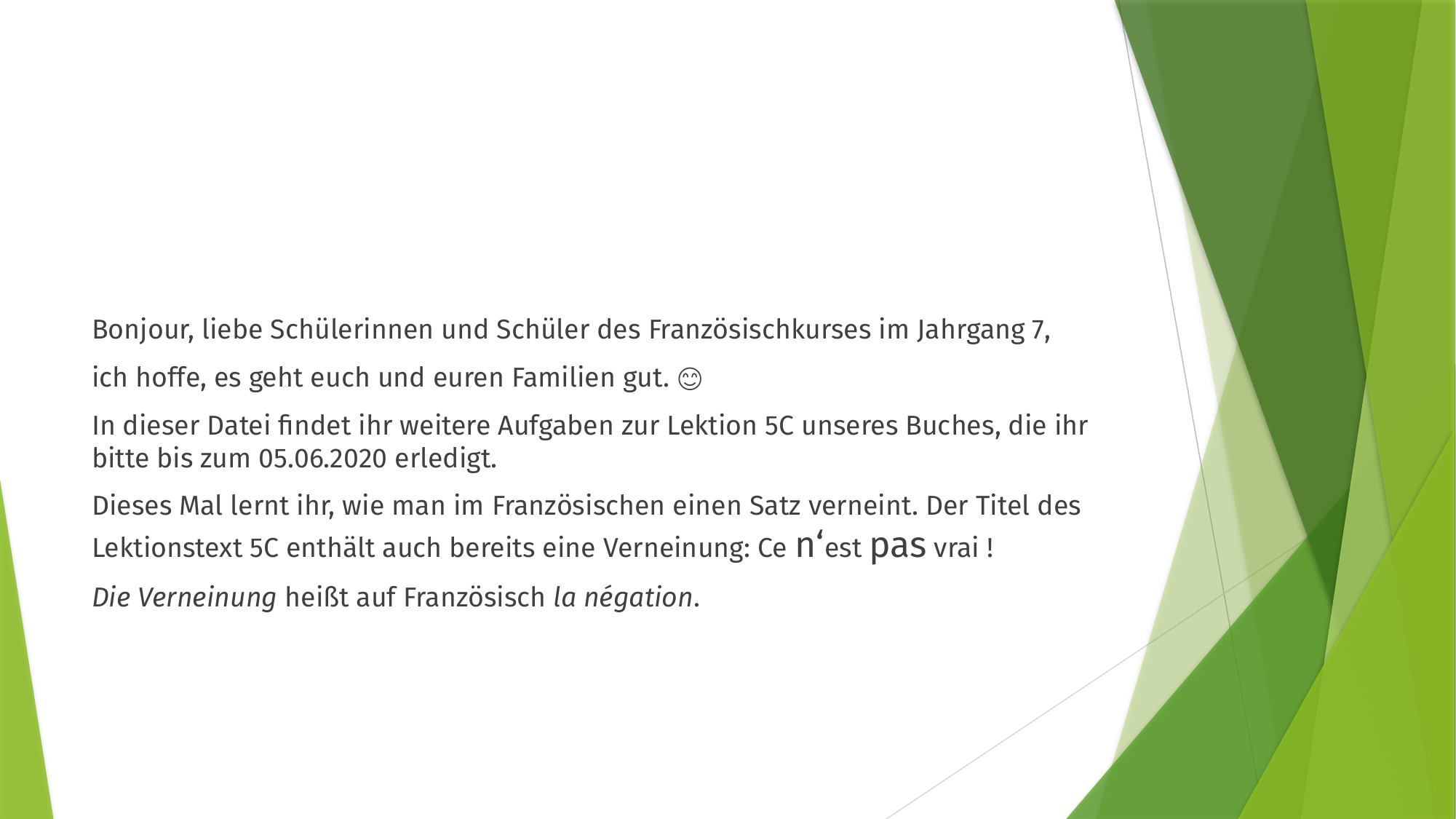

#

Bonjour, liebe Schülerinnen und Schüler des Französischkurses im Jahrgang 7,
ich hoffe, es geht euch und euren Familien gut. 😊
In dieser Datei findet ihr weitere Aufgaben zur Lektion 5C unseres Buches, die ihr bitte bis zum 05.06.2020 erledigt.
Dieses Mal lernt ihr, wie man im Französischen einen Satz verneint. Der Titel des Lektionstext 5C enthält auch bereits eine Verneinung: Ce n‘est pas vrai !
Die Verneinung heißt auf Französisch la négation.